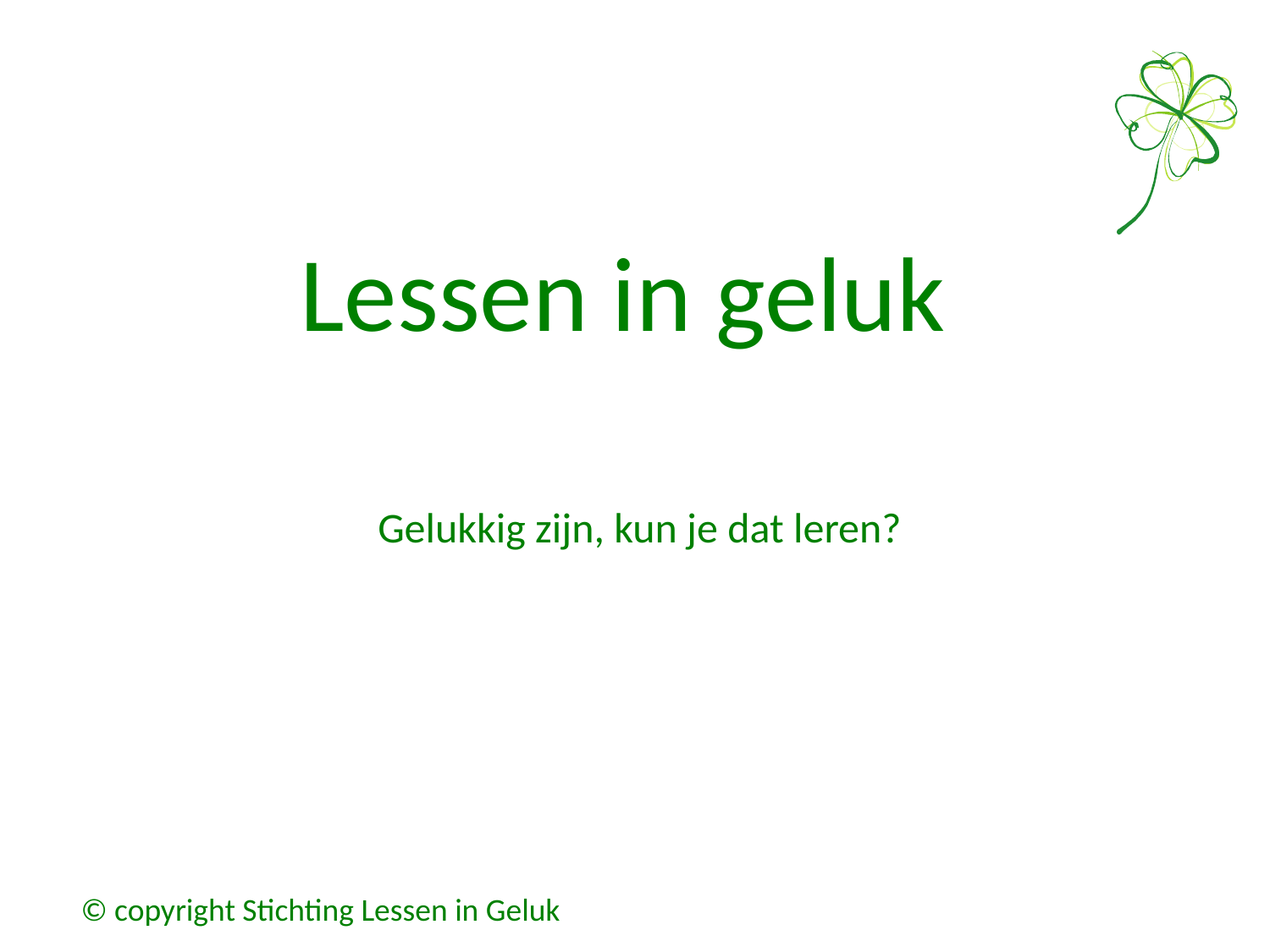

# Lessen in geluk
 Gelukkig zijn, kun je dat leren?
© copyright Stichting Lessen in Geluk